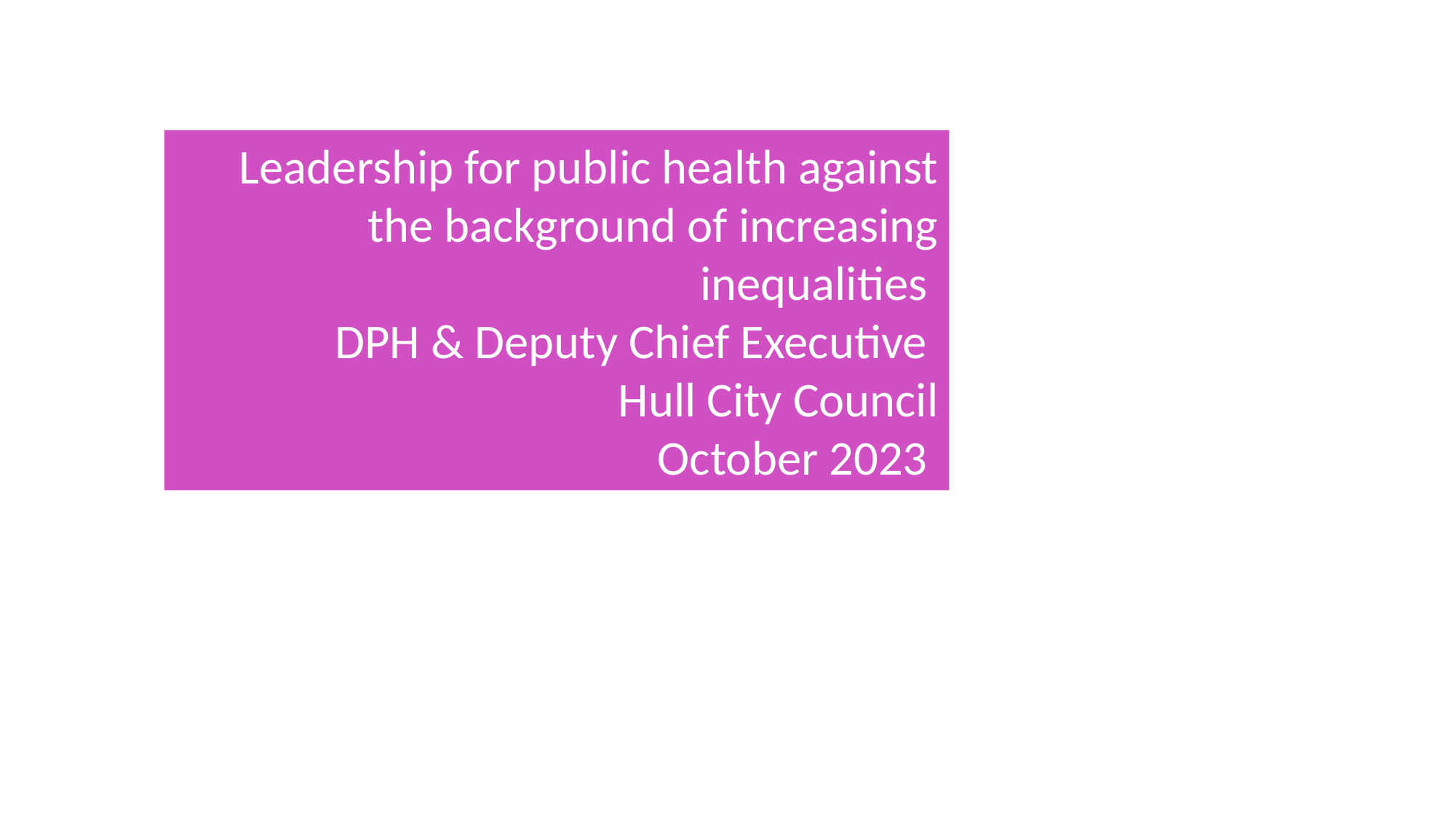

#
Leadership for public health against the background of increasing inequalities
DPH & Deputy Chief Executive
Hull City Council
October 2023